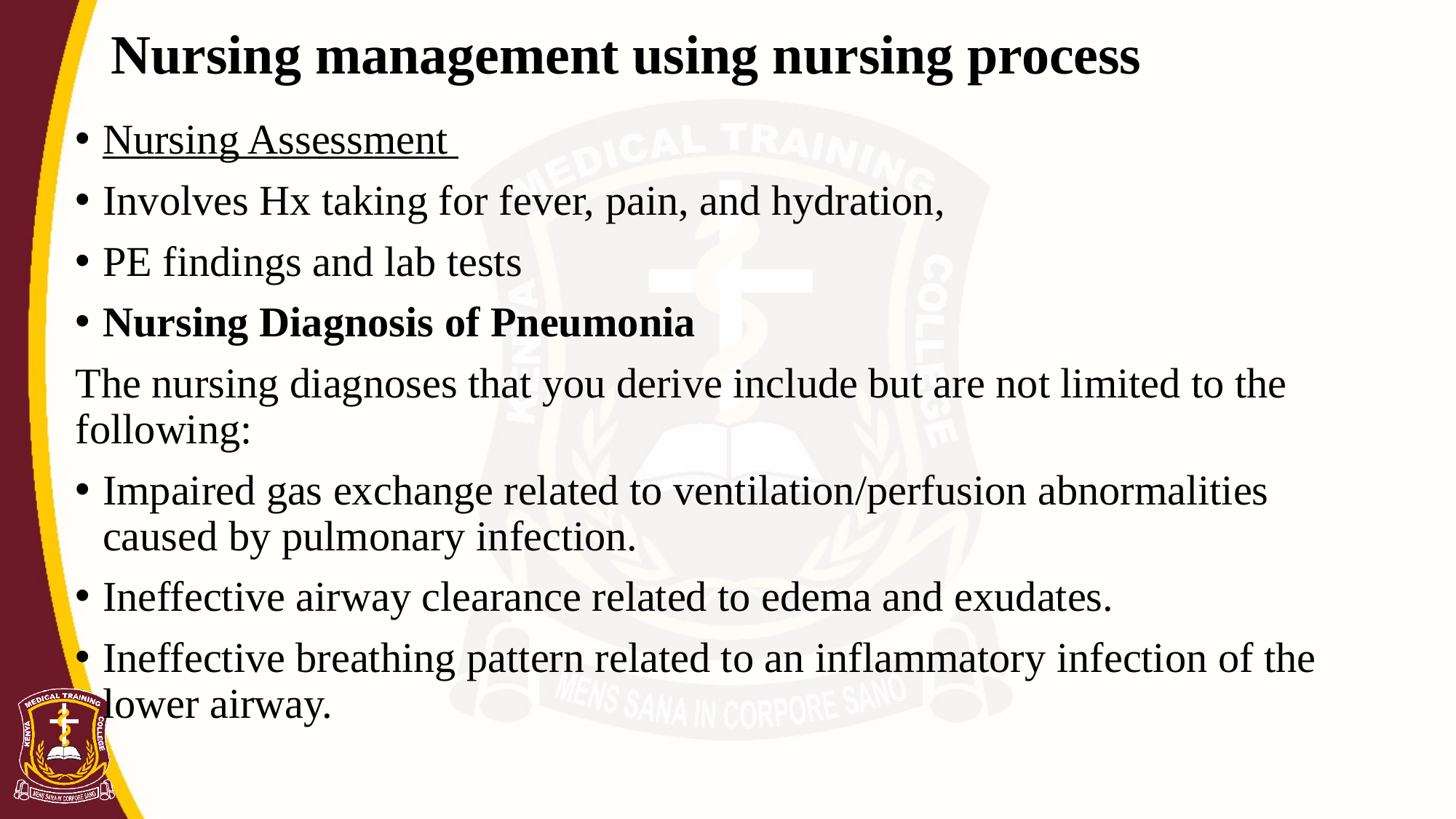

# Nursing management using nursing process

Nursing Assessment
Involves Hx taking for fever, pain, and hydration,
PE findings and lab tests
Nursing Diagnosis of Pneumonia
The nursing diagnoses that you derive include but are not limited to the following:
Impaired gas exchange related to ventilation/perfusion abnormalities caused by pulmonary infection.
Ineffective airway clearance related to edema and exudates.
Ineffective breathing pattern related to an inflammatory infection of the lower airway.